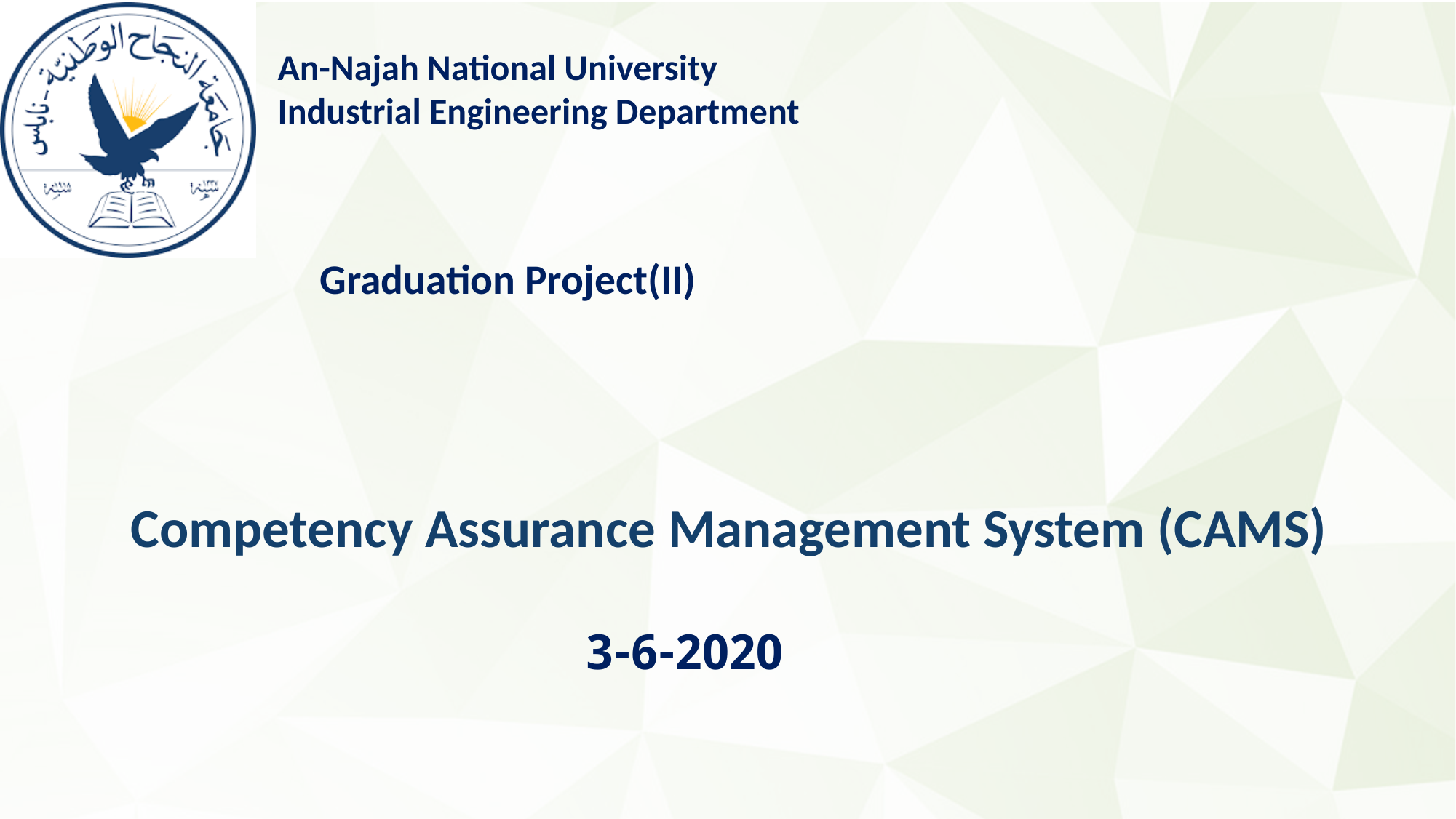

# Graduation Project(II)
Competency Assurance Management System (CAMS)
3-6-2020